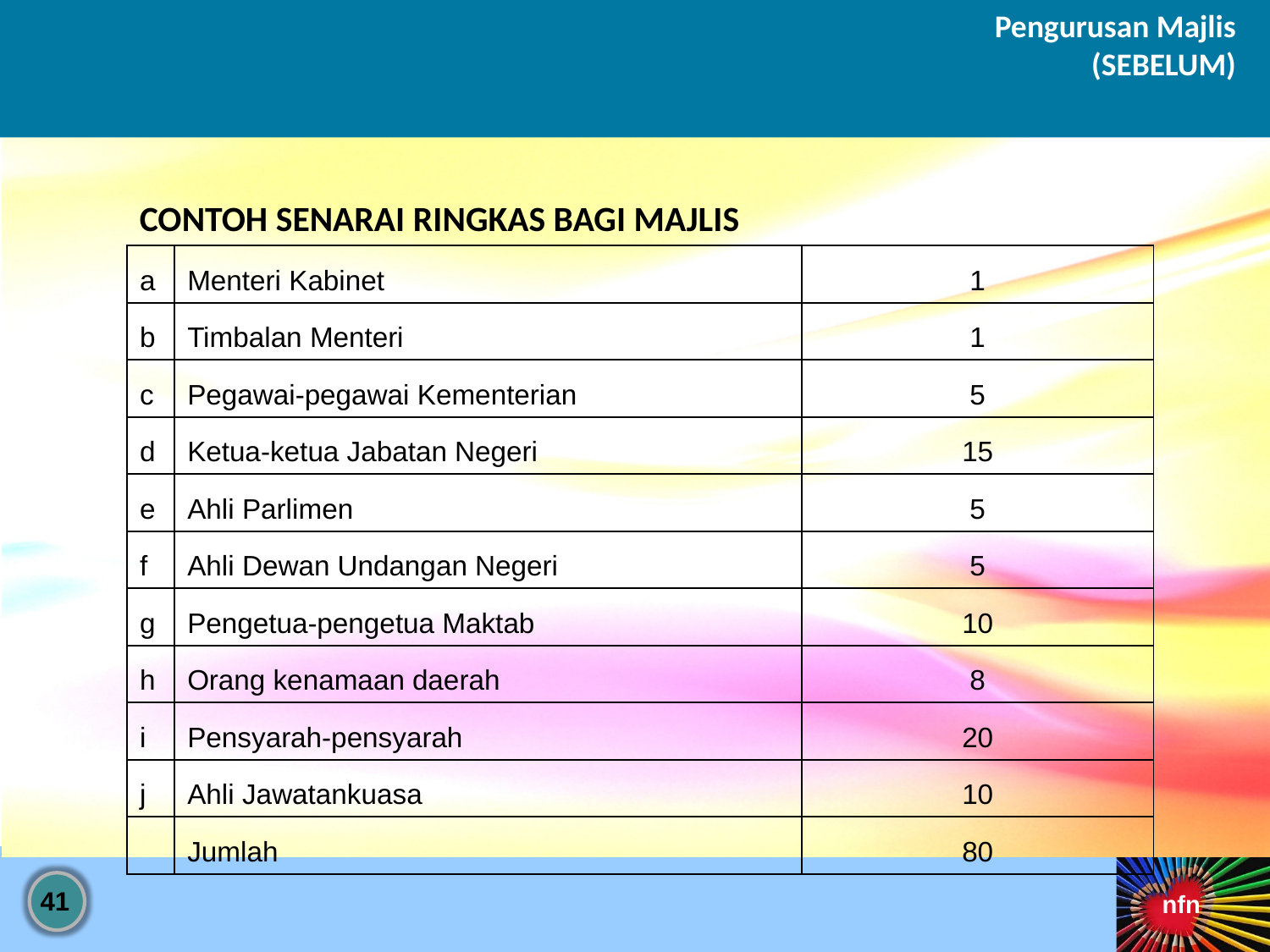

Pengurusan Majlis
(SEBELUM)
CONTOH SENARAI RINGKAS BAGI MAJLIS
| a | Menteri Kabinet | 1 |
| --- | --- | --- |
| b | Timbalan Menteri | 1 |
| c | Pegawai-pegawai Kementerian | 5 |
| d | Ketua-ketua Jabatan Negeri | 15 |
| e | Ahli Parlimen | 5 |
| f | Ahli Dewan Undangan Negeri | 5 |
| g | Pengetua-pengetua Maktab | 10 |
| h | Orang kenamaan daerah | 8 |
| i | Pensyarah-pensyarah | 20 |
| j | Ahli Jawatankuasa | 10 |
|  | Jumlah | 80 |